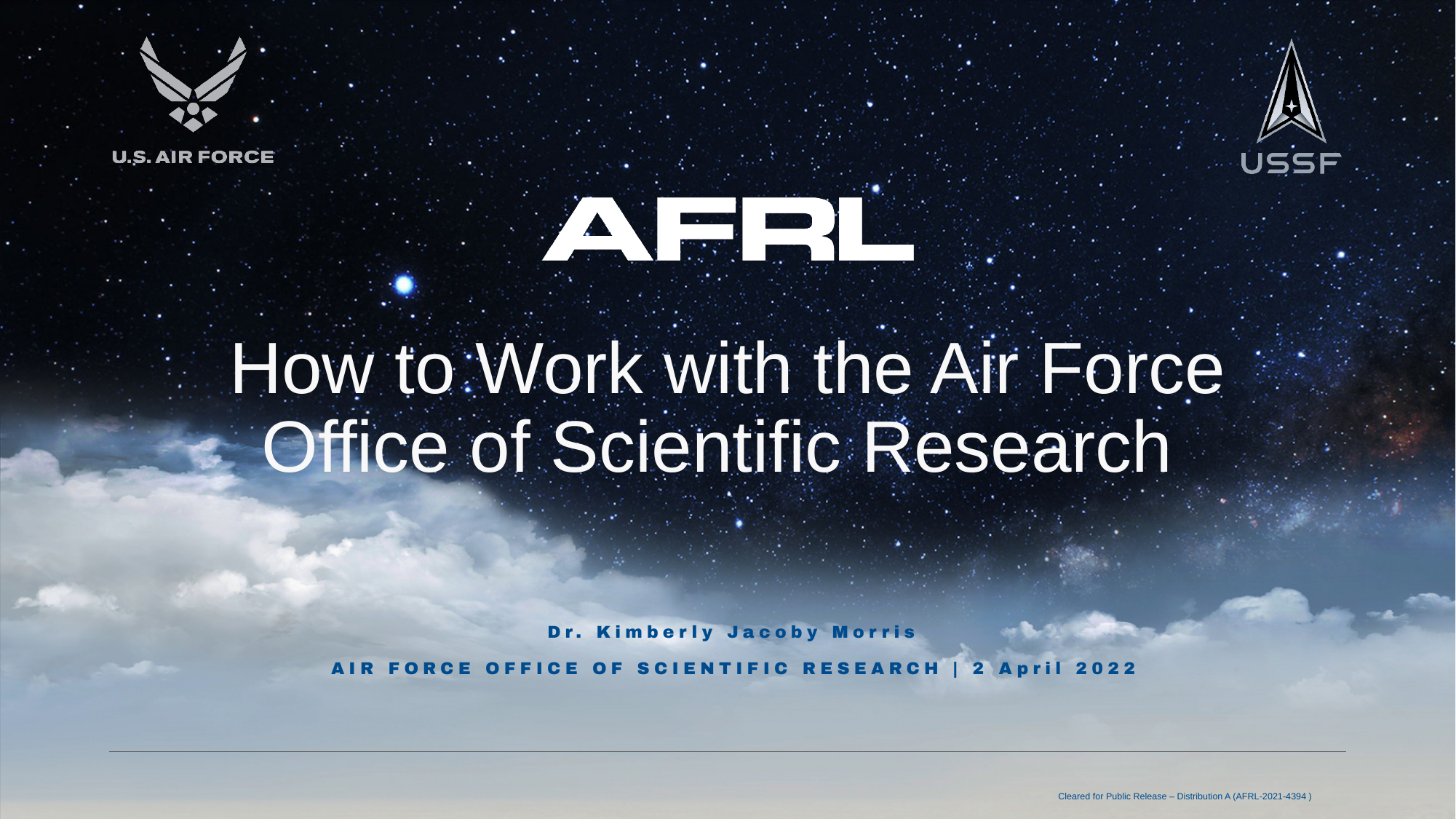

# How to Work with the Air Force Office of Scientific Research
Dr. Kimberly Jacoby Morris
AIR FORCE OFFICE OF SCIENTIFIC RESEARCH | 2 April 2022
Cleared for Public Release – Distribution A (AFRL-2021-4394 )